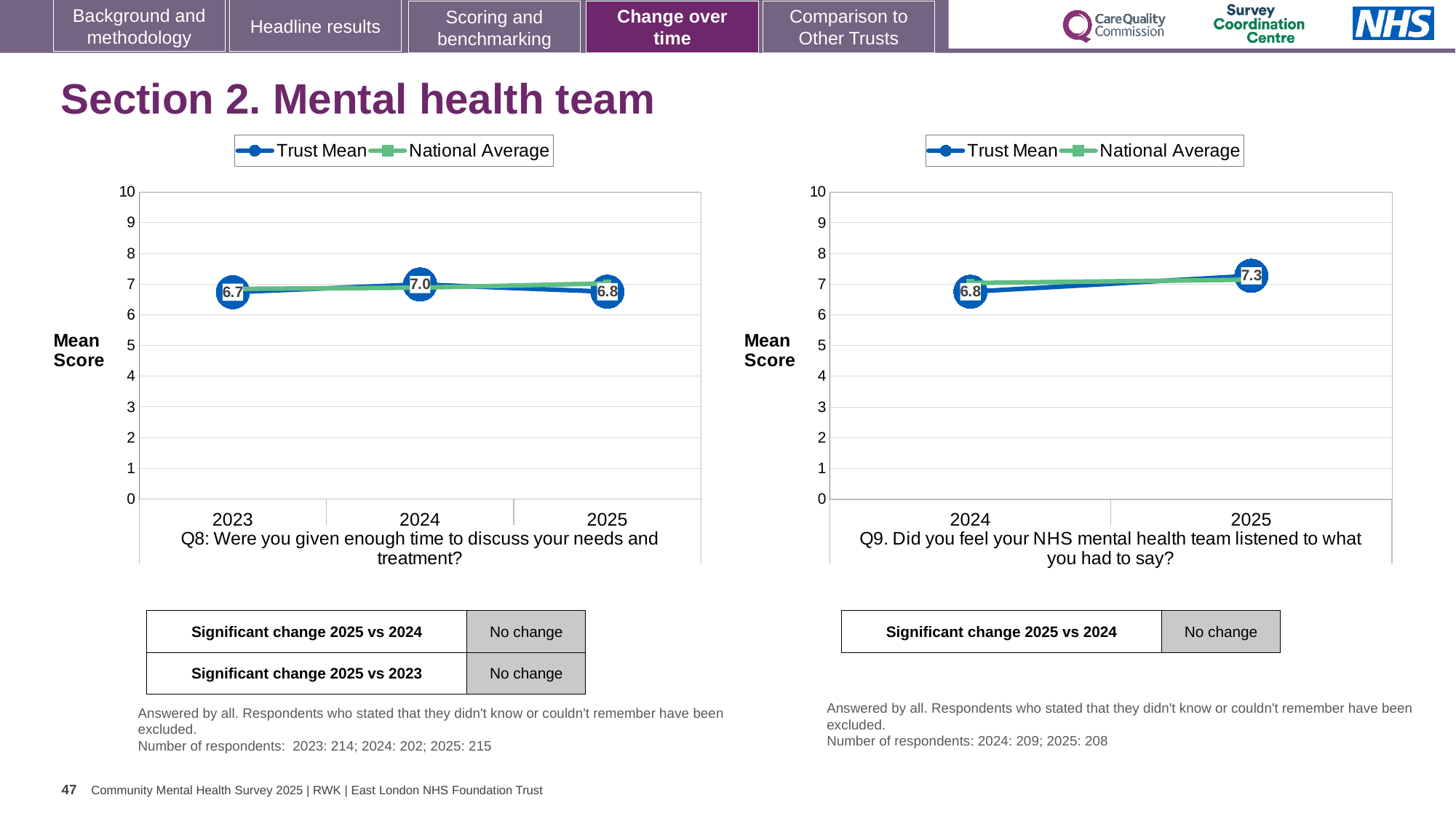

# Section 2. Mental health team

### Chart

| Category | Trust Mean | National Average |
|---|---|---|
| 2024 | 6.755253033495637 | 7.038219781051694 |
| 2025 | 7.273521533698926 | 7.146945369686238 |

### Chart

| Category | Trust Mean | National Average |
|---|---|---|
| 2023 | 6.737648205246433 | 6.843935538548815 |
| 2024 | 6.988798590332779 | 6.88436004208761 |
| 2025 | 6.752963666816899 | 7.023290171443913 |
| Significant change 2025 vs 2024 | No change |
| --- | --- |
| Significant change 2025 vs 2023 | No change |
| Significant change 2025 vs 2024 | No change |
| --- | --- |
Answered by all. Respondents who stated that they didn't know or couldn't remember have been excluded.
Number of respondents: 2024: 209; 2025: 208

Answered by all. Respondents who stated that they didn't know or couldn't remember have been excluded.
Number of respondents:  2023: 214; 2024: 202; 2025: 215
47